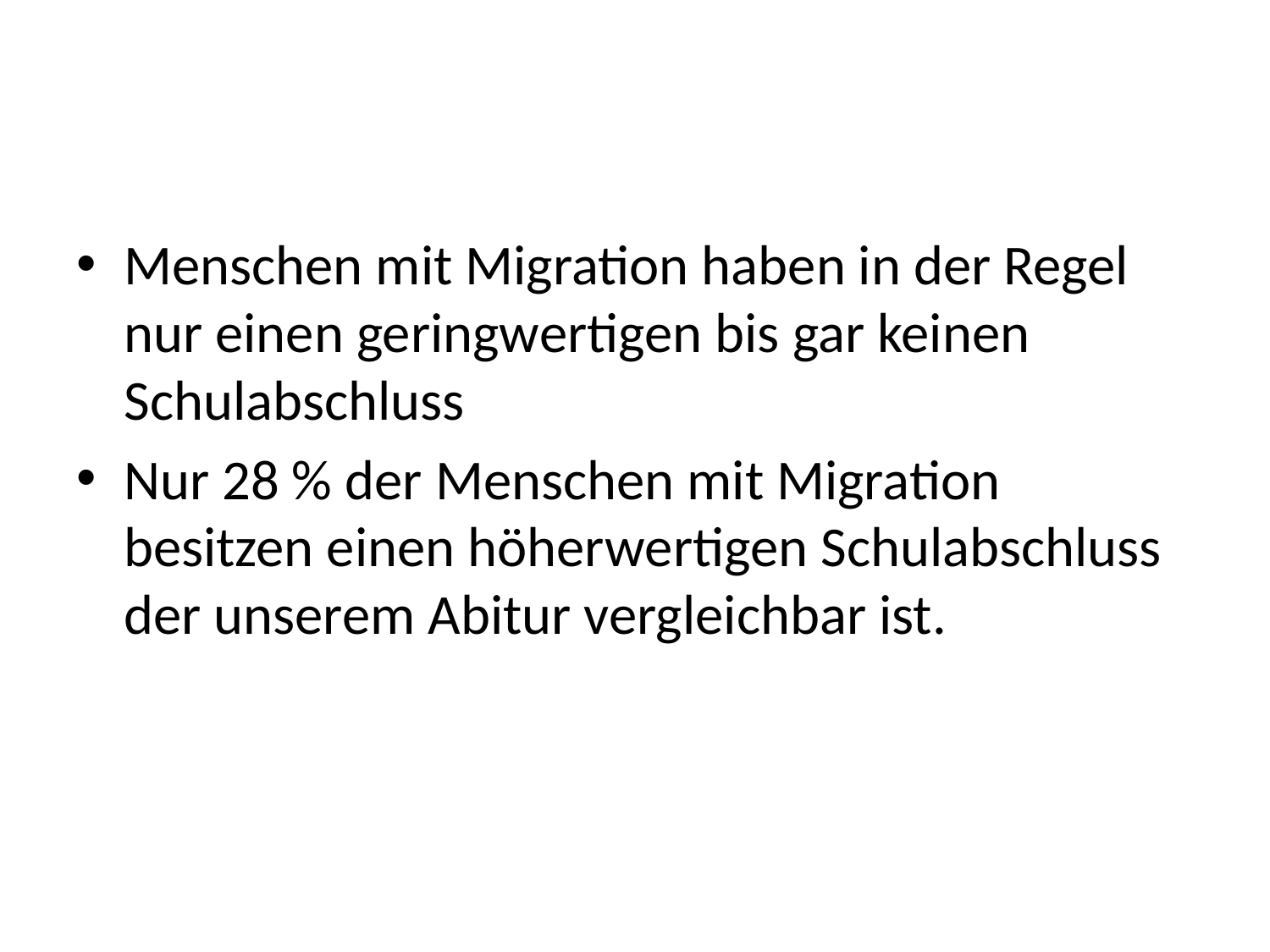

#
Menschen mit Migration haben in der Regel nur einen geringwertigen bis gar keinen Schulabschluss
Nur 28 % der Menschen mit Migration besitzen einen höherwertigen Schulabschluss der unserem Abitur vergleichbar ist.